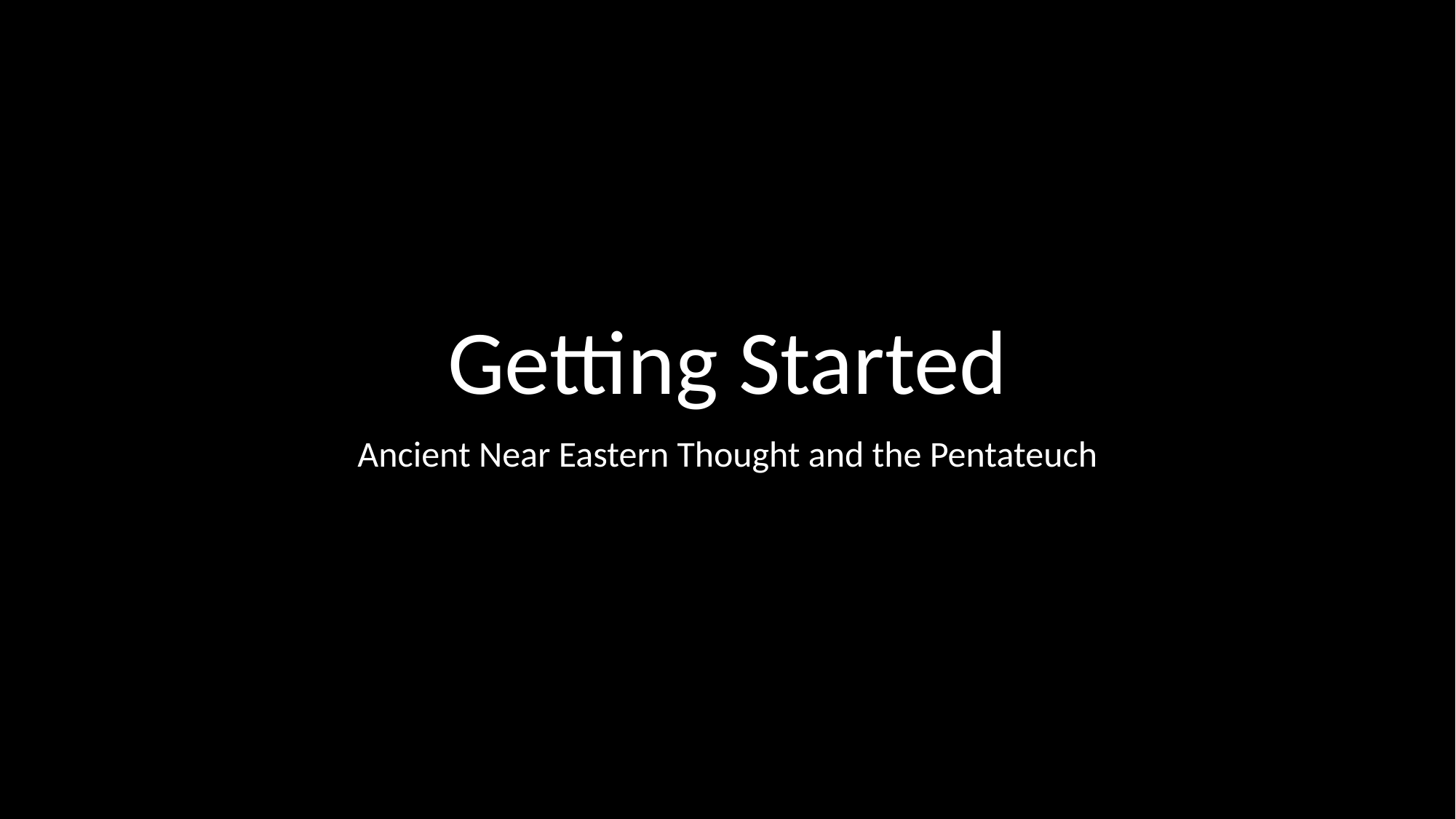

# Getting Started
Ancient Near Eastern Thought and the Pentateuch